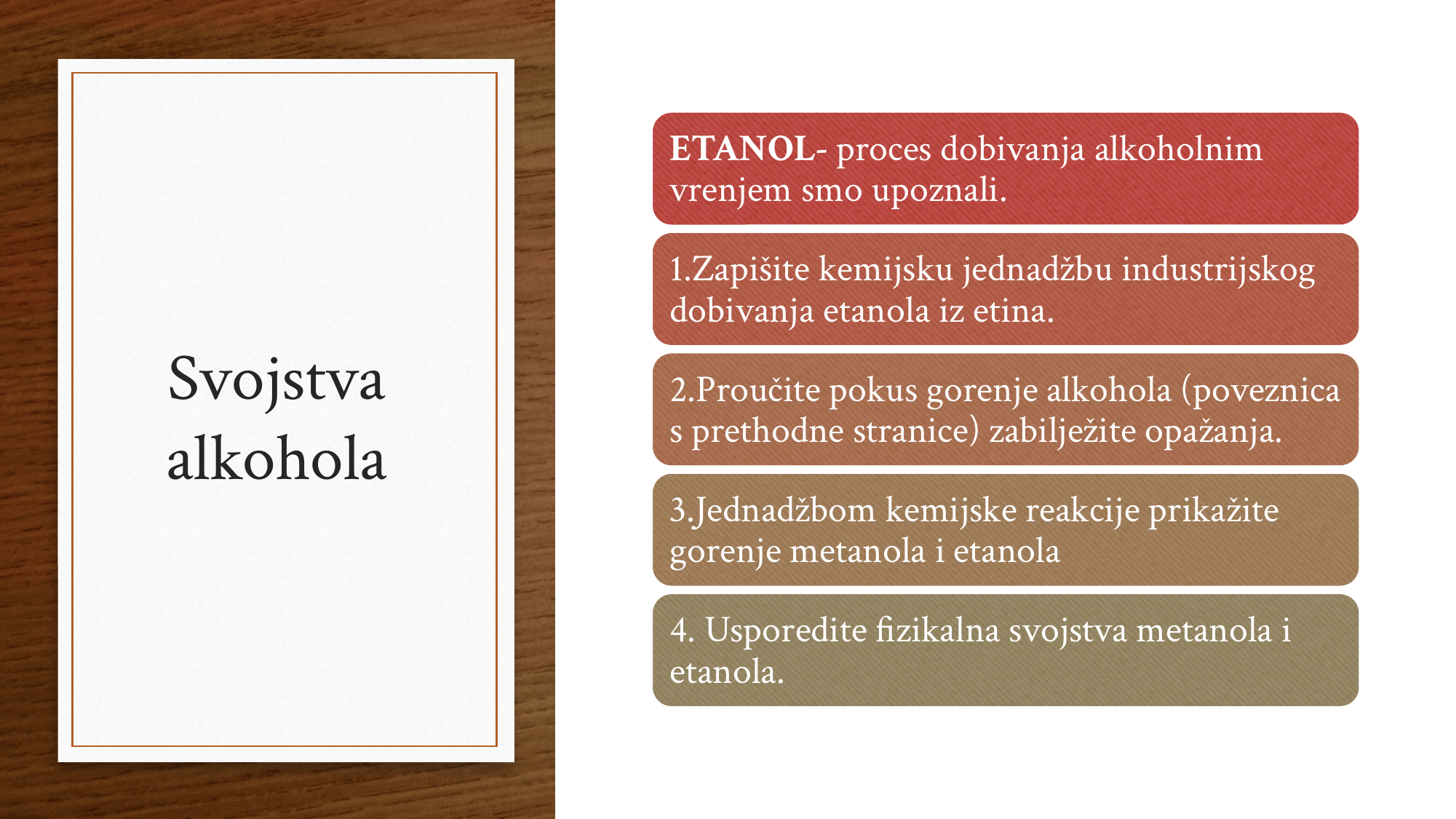

ETANOL- proces dobivanja alkoholnim vrenjem smo upoznali.
1.Zapišite kemijsku jednadžbu industrijskog dobivanja etanola iz etina.
2.Proučite pokus gorenje alkohola (poveznica s prethodne stranice) zabilježite opažanja.
3.Jednadžbom kemijske reakcije prikažite gorenje metanola i etanola
4. Usporedite fizikalna svojstva metanola i etanola.
# Svojstva alkohola